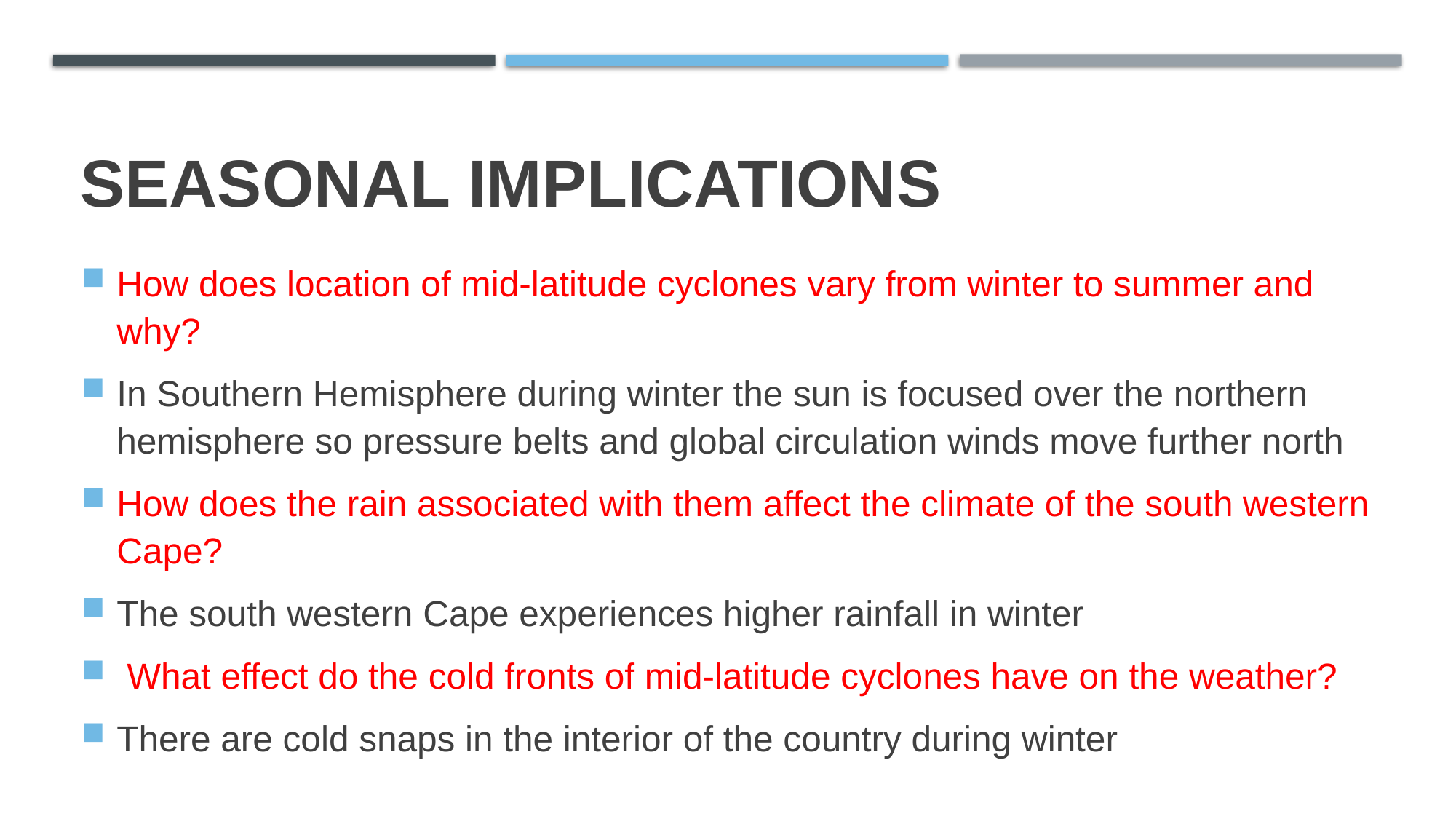

# Seasonal implications
How does location of mid-latitude cyclones vary from winter to summer and why?
In Southern Hemisphere during winter the sun is focused over the northern hemisphere so pressure belts and global circulation winds move further north
How does the rain associated with them affect the climate of the south western Cape?
The south western Cape experiences higher rainfall in winter
 What effect do the cold fronts of mid-latitude cyclones have on the weather?
There are cold snaps in the interior of the country during winter